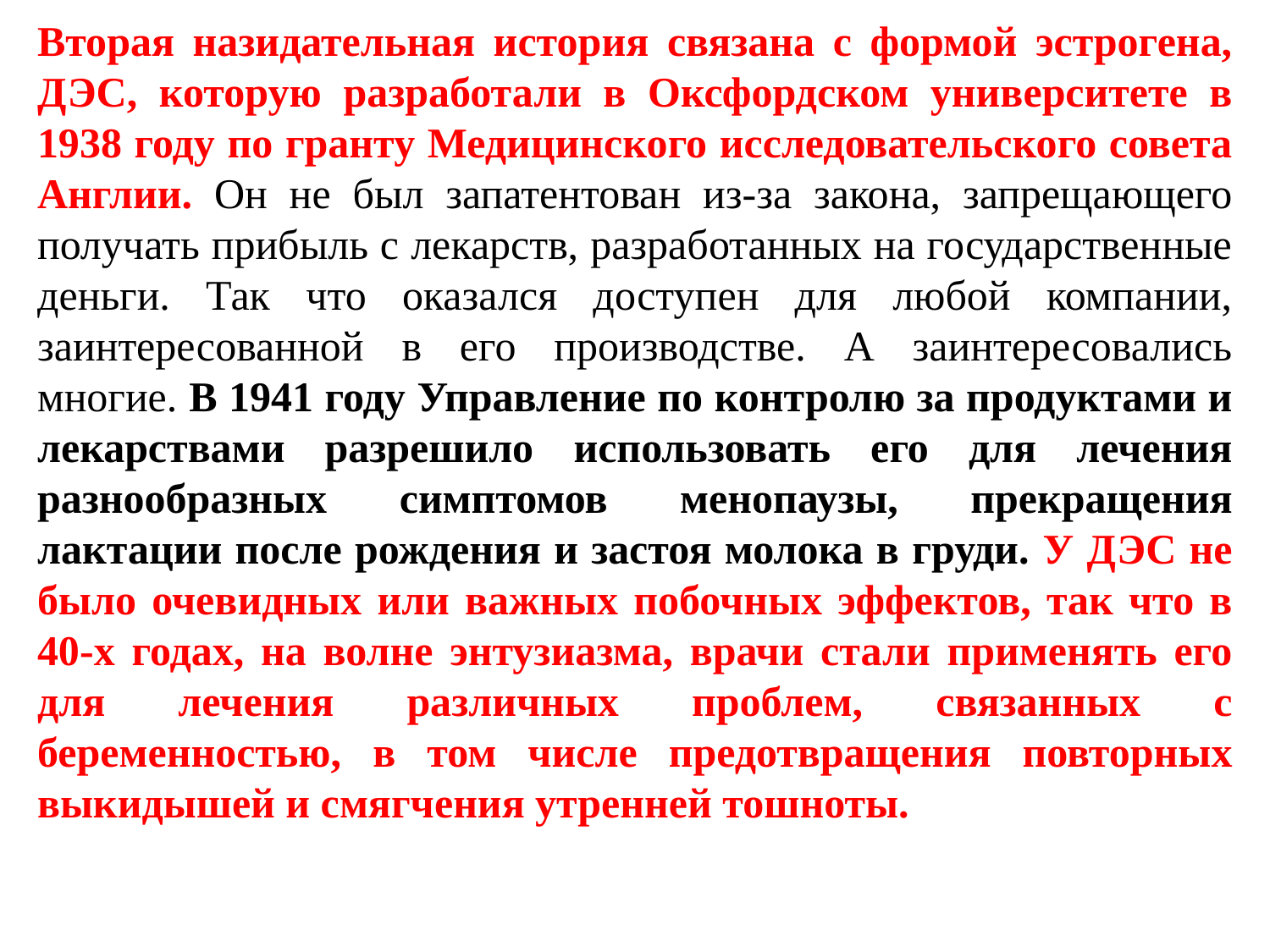

Вторая назидательная история связана с формой эстрогена, ДЭС, которую разработали в Оксфордском университете в 1938 году по гранту Медицинского исследовательского совета Англии. Он не был запатентован из‑за закона, запрещающего получать прибыль с лекарств, разработанных на государственные деньги. Так что оказался доступен для любой компании, заинтересованной в его производстве. А заинтересовались многие. В 1941 году Управление по контролю за продуктами и лекарствами разрешило использовать его для лечения разнообразных симптомов менопаузы, прекращения лактации после рождения и застоя молока в груди. У ДЭС не было очевидных или важных побочных эффектов, так что в 40‑х годах, на волне энтузиазма, врачи стали применять его для лечения различных проблем, связанных с беременностью, в том числе предотвращения повторных выкидышей и смягчения утренней тошноты.